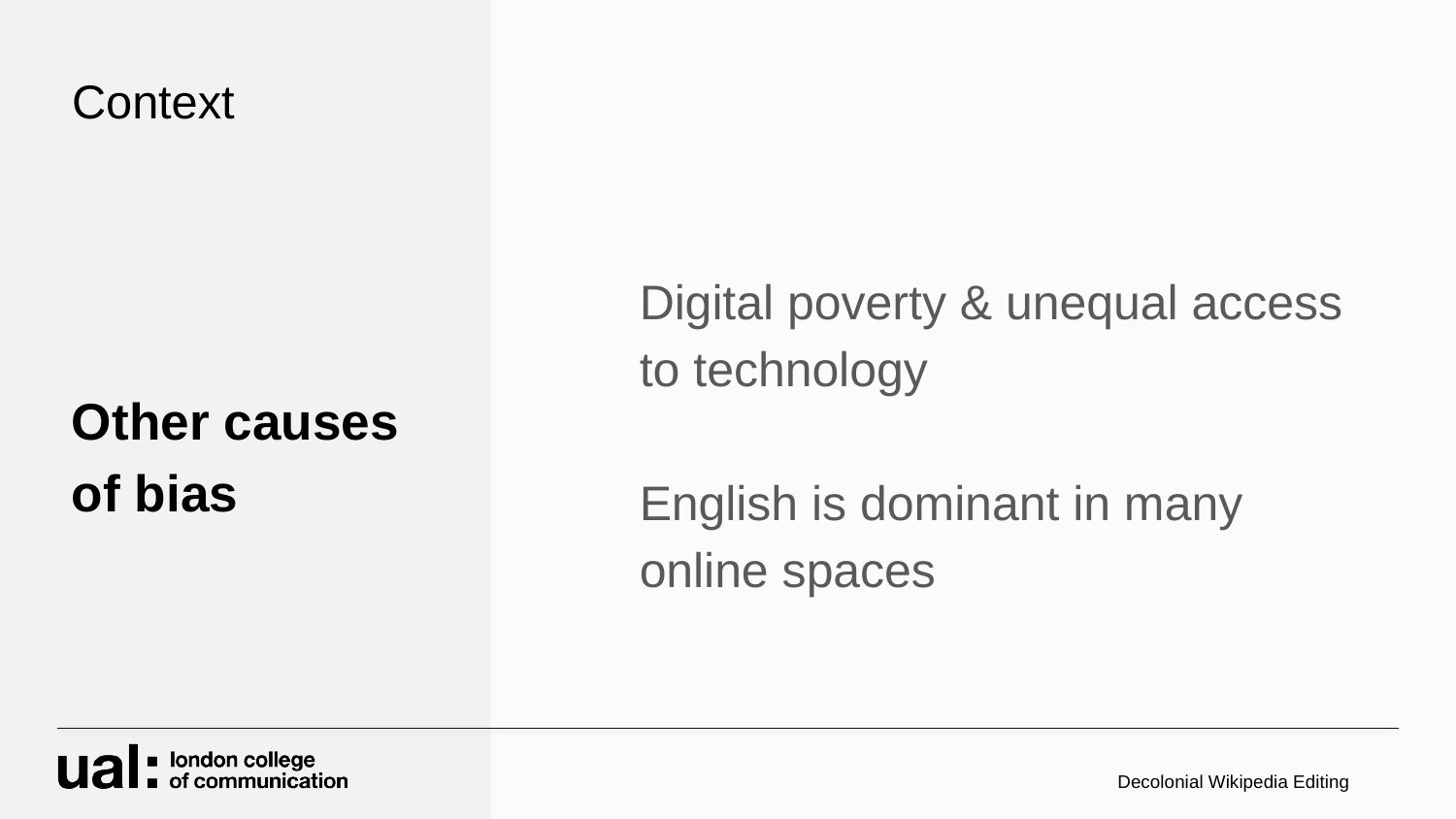

# Context
Other causes
of bias

Digital poverty & unequal access to technology

English is dominant in many online spaces
Decolonial Wikipedia Editing